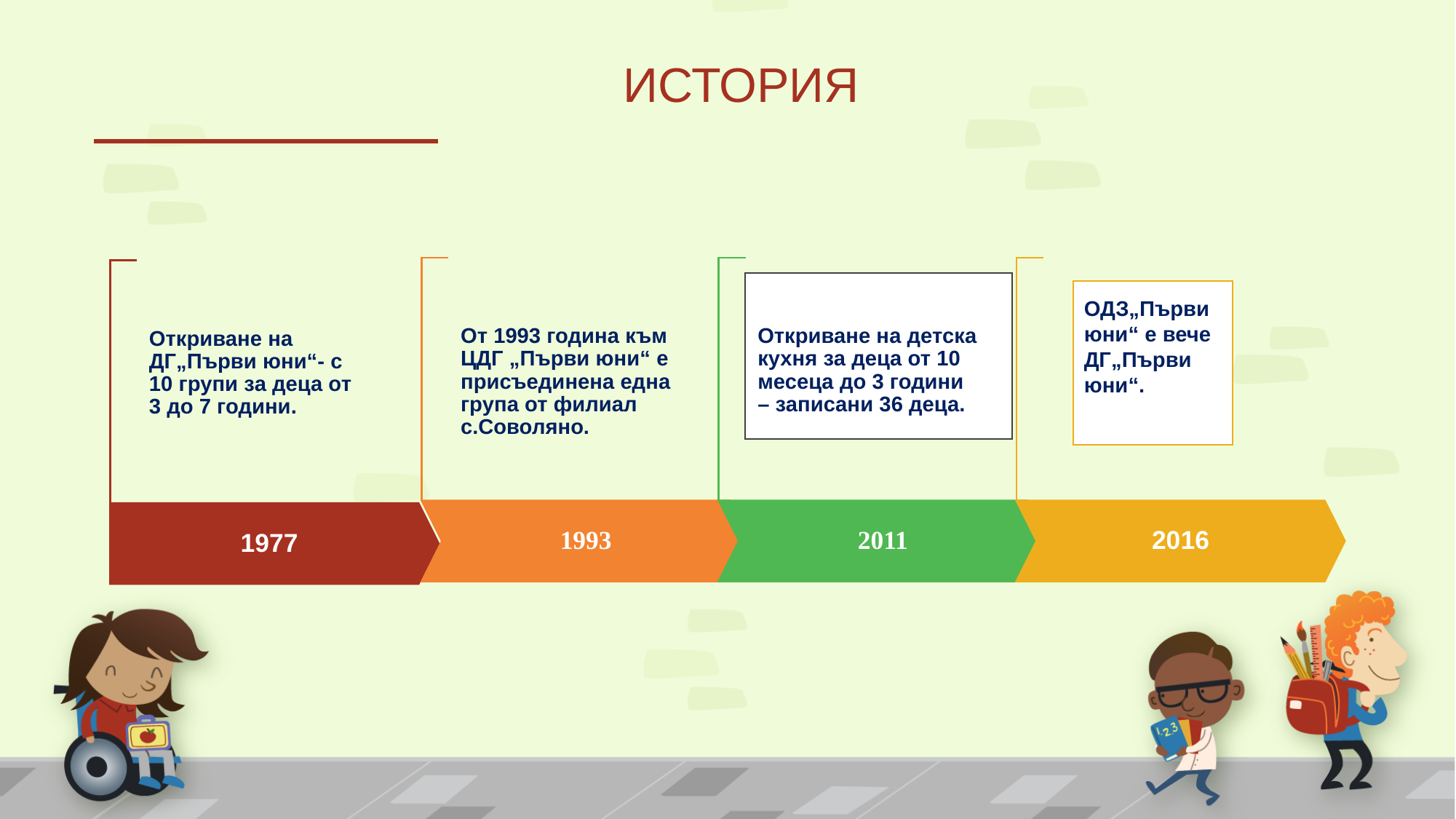

# ИСТОРИЯ
1977
Откриване на ДГ„Първи юни“- с 10 групи за деца от 3 до 7 години.
1993
От 1993 година към ЦДГ „Първи юни“ е присъединена една група от филиал с.Соволяно.

2011
Откриване на детска кухня за деца от 10 месеца до 3 години – записани 36 деца.

2016
ОДЗ„Първи юни“ е вече ДГ„Първи юни“.